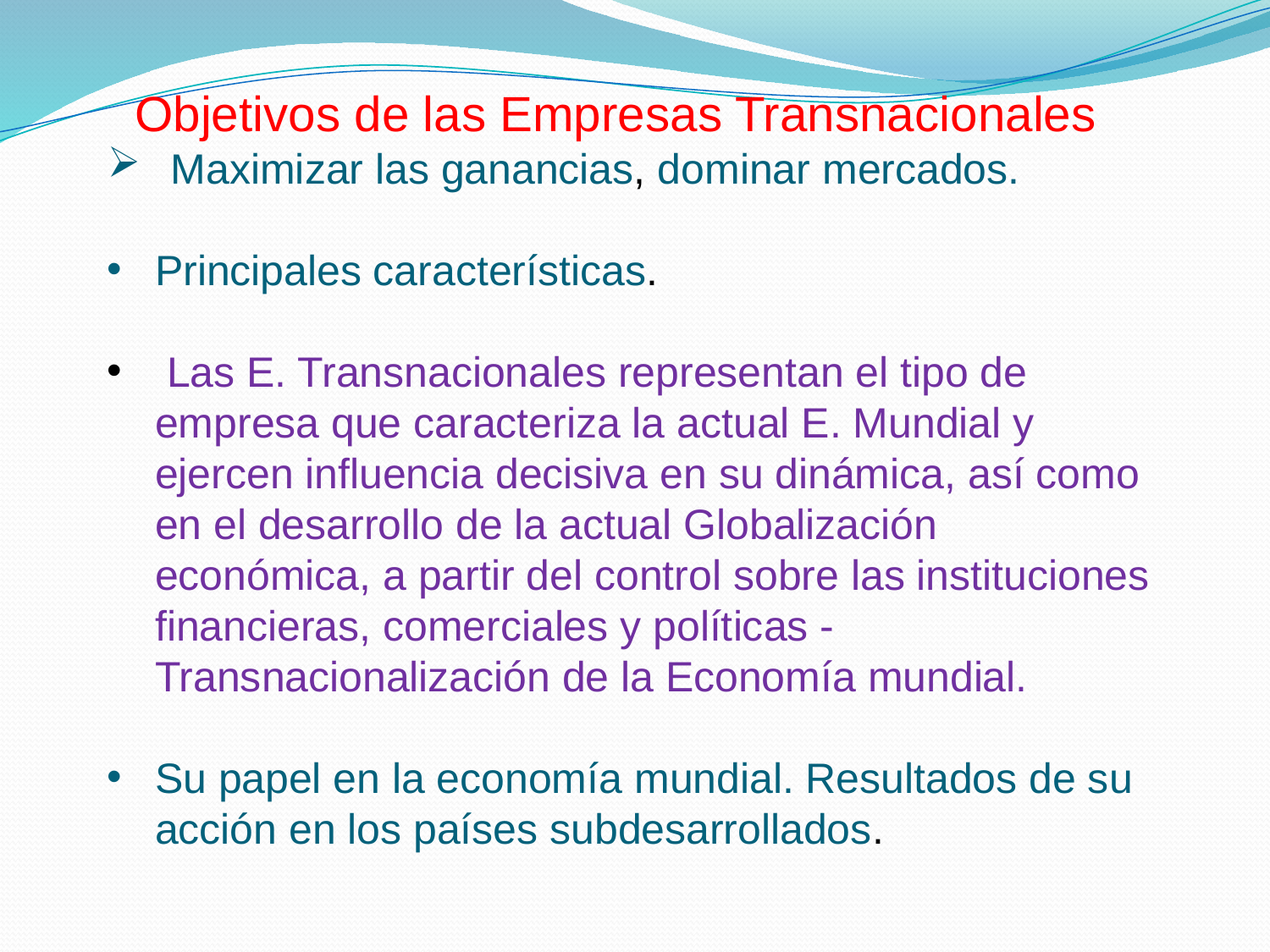

Objetivos de las Empresas Transnacionales
Maximizar las ganancias, dominar mercados.

Principales características.

 Las E. Transnacionales representan el tipo de empresa que caracteriza la actual E. Mundial y  ejercen influencia decisiva en su dinámica, así como en el desarrollo de la actual Globalización económica, a partir del control sobre las instituciones financieras, comerciales y políticas - Transnacionalización de la Economía mundial.

Su papel en la economía mundial. Resultados de su acción en los países subdesarrollados.